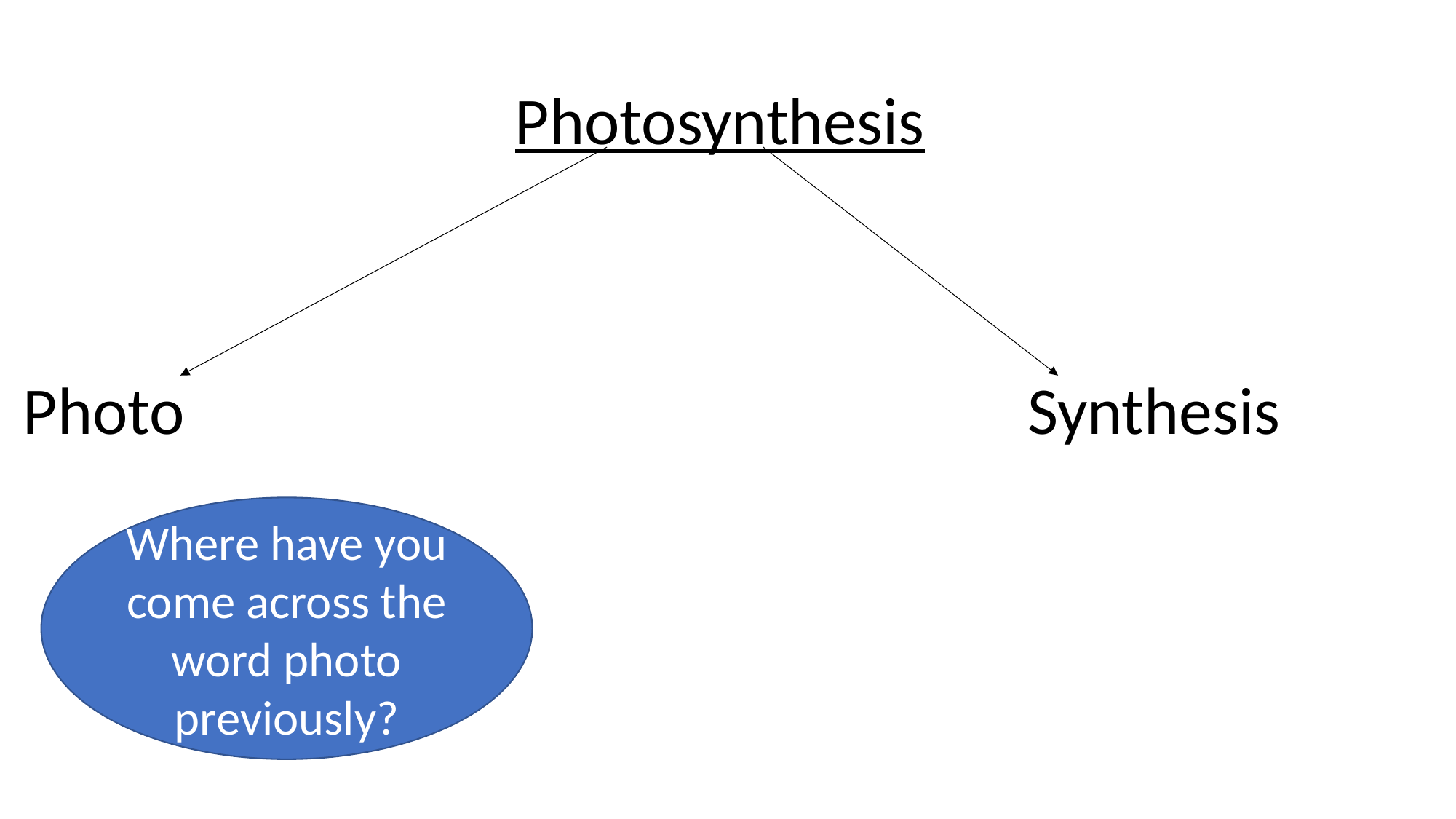

# Photosynthesis

Photo                                                        Synthesis
Where have you come across the word photo previously?